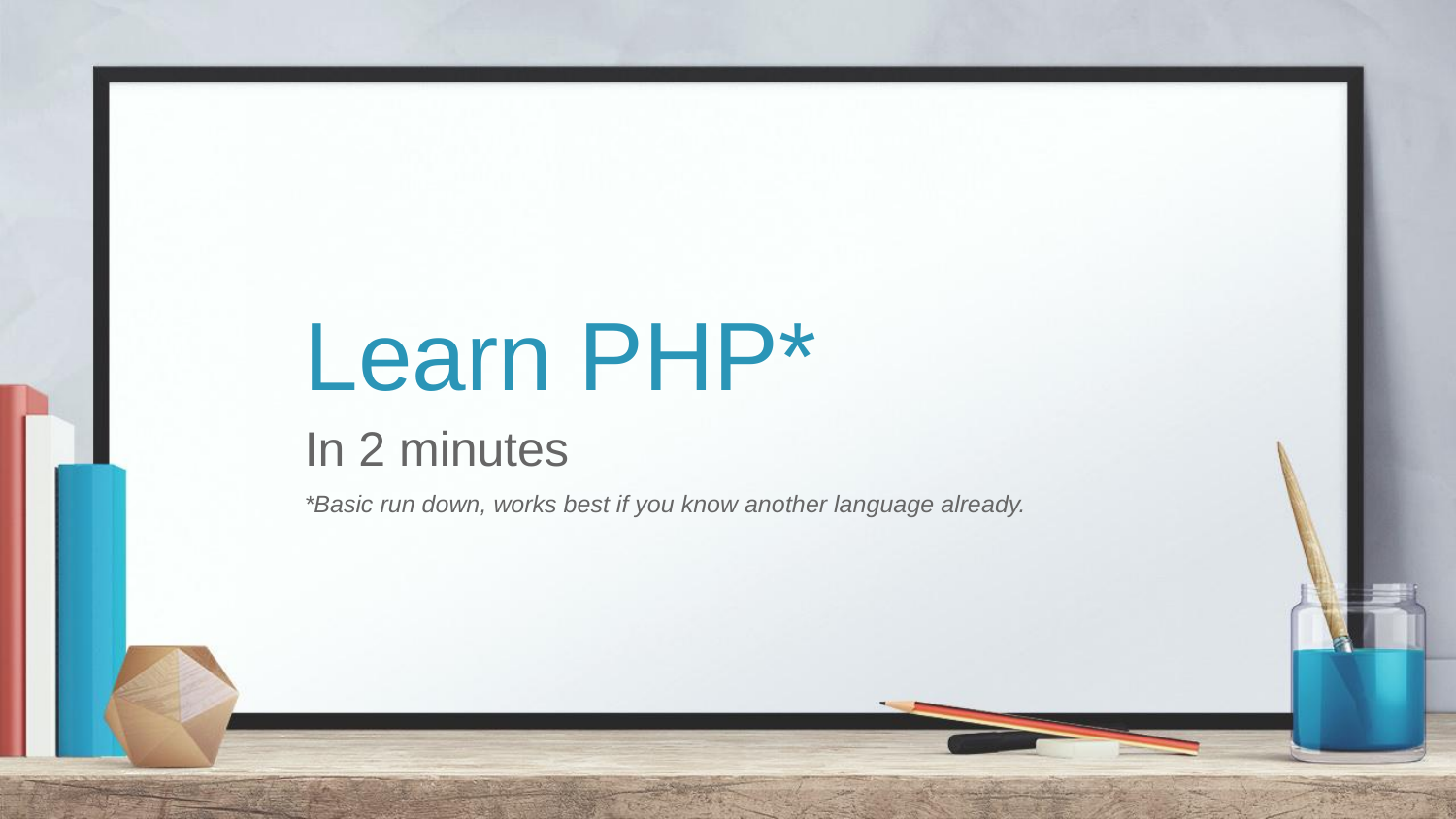

# Learn PHP*
In 2 minutes
*Basic run down, works best if you know another language already.